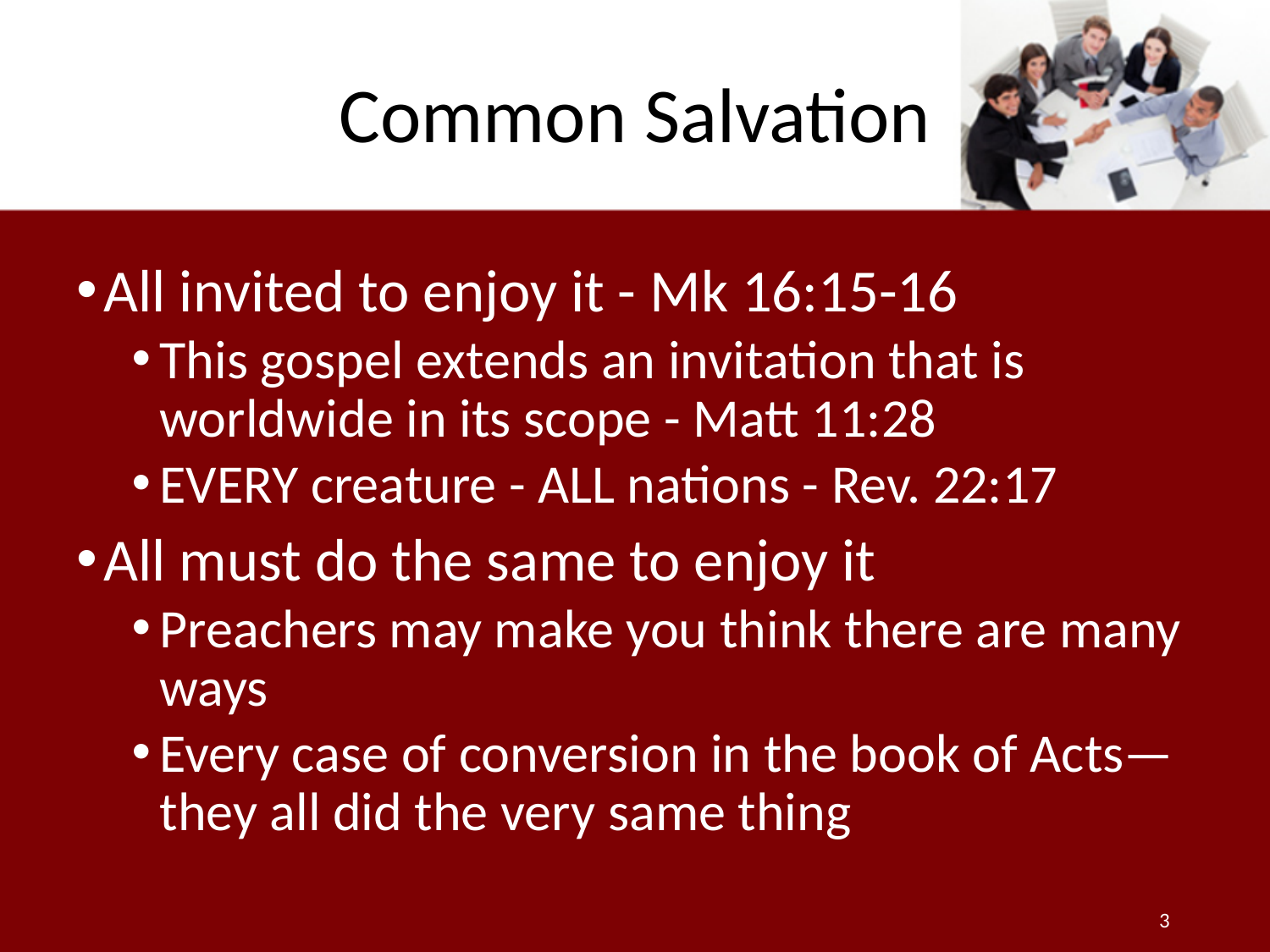

# Common Salvation
All invited to enjoy it - Mk 16:15-16
This gospel extends an invitation that is worldwide in its scope - Matt 11:28
EVERY creature - ALL nations - Rev. 22:17
All must do the same to enjoy it
Preachers may make you think there are many ways
Every case of conversion in the book of Acts—they all did the very same thing
3